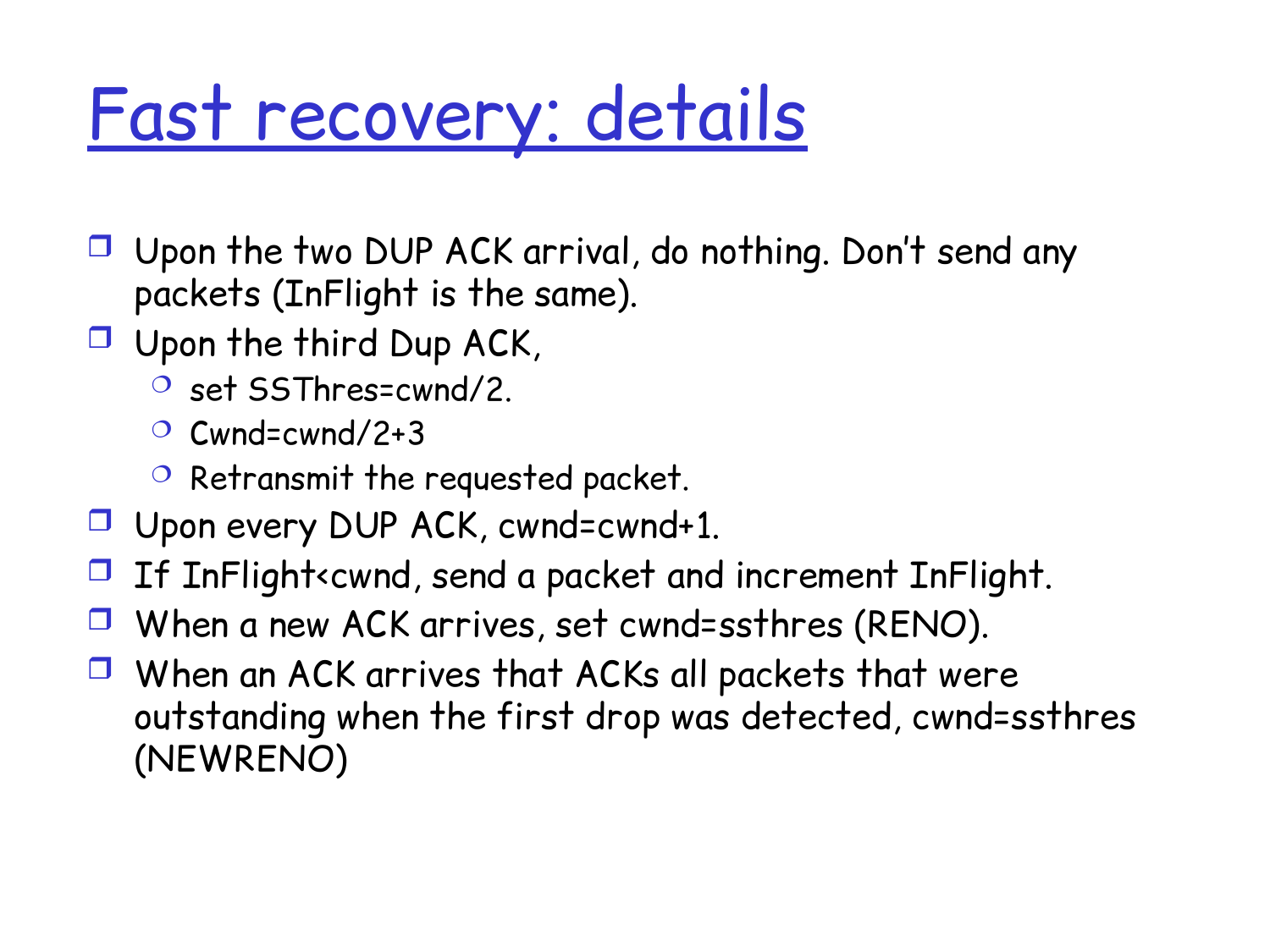

# Fast recovery: details
Upon the two DUP ACK arrival, do nothing. Don’t send any packets (InFlight is the same).
Upon the third Dup ACK,
set SSThres=cwnd/2.
Cwnd=cwnd/2+3
Retransmit the requested packet.
Upon every DUP ACK, cwnd=cwnd+1.
If InFlight<cwnd, send a packet and increment InFlight.
When a new ACK arrives, set cwnd=ssthres (RENO).
When an ACK arrives that ACKs all packets that were outstanding when the first drop was detected, cwnd=ssthres (NEWRENO)